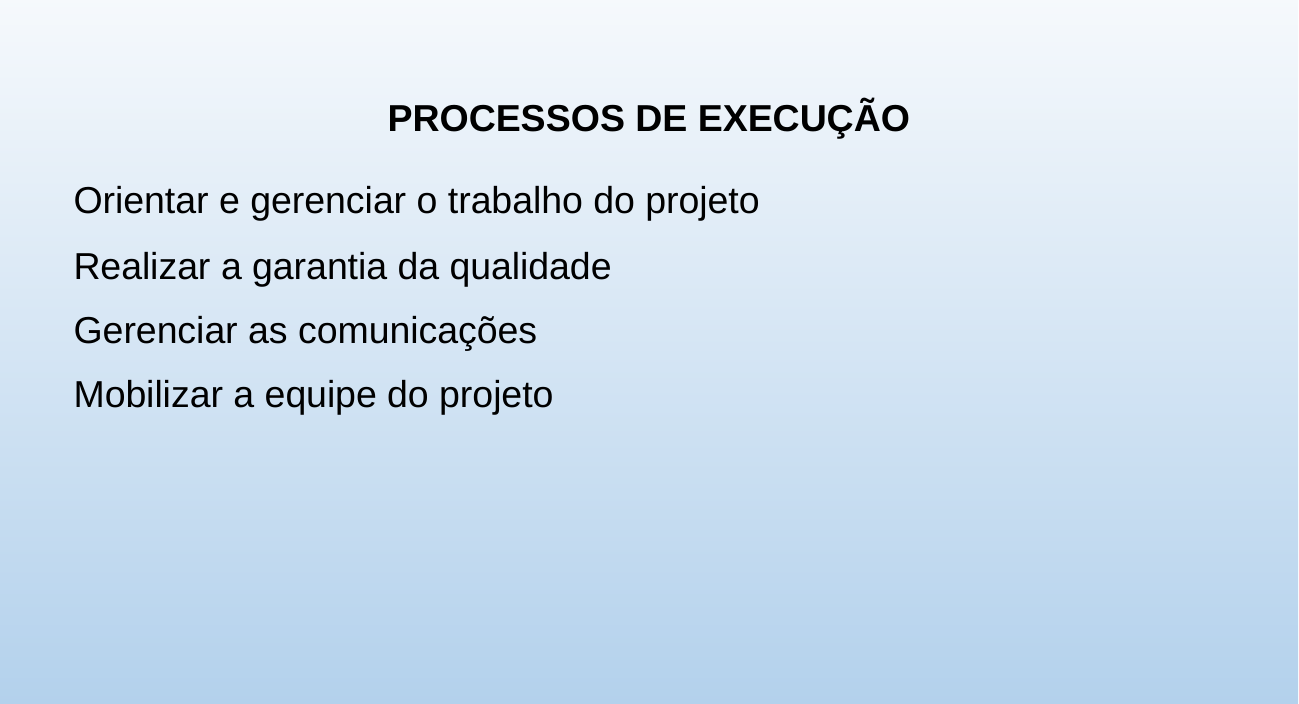

PROCESSOS DE EXECUÇÃO
Orientar e gerenciar o trabalho do projeto
Realizar a garantia da qualidade
Gerenciar as comunicações
Mobilizar a equipe do projeto